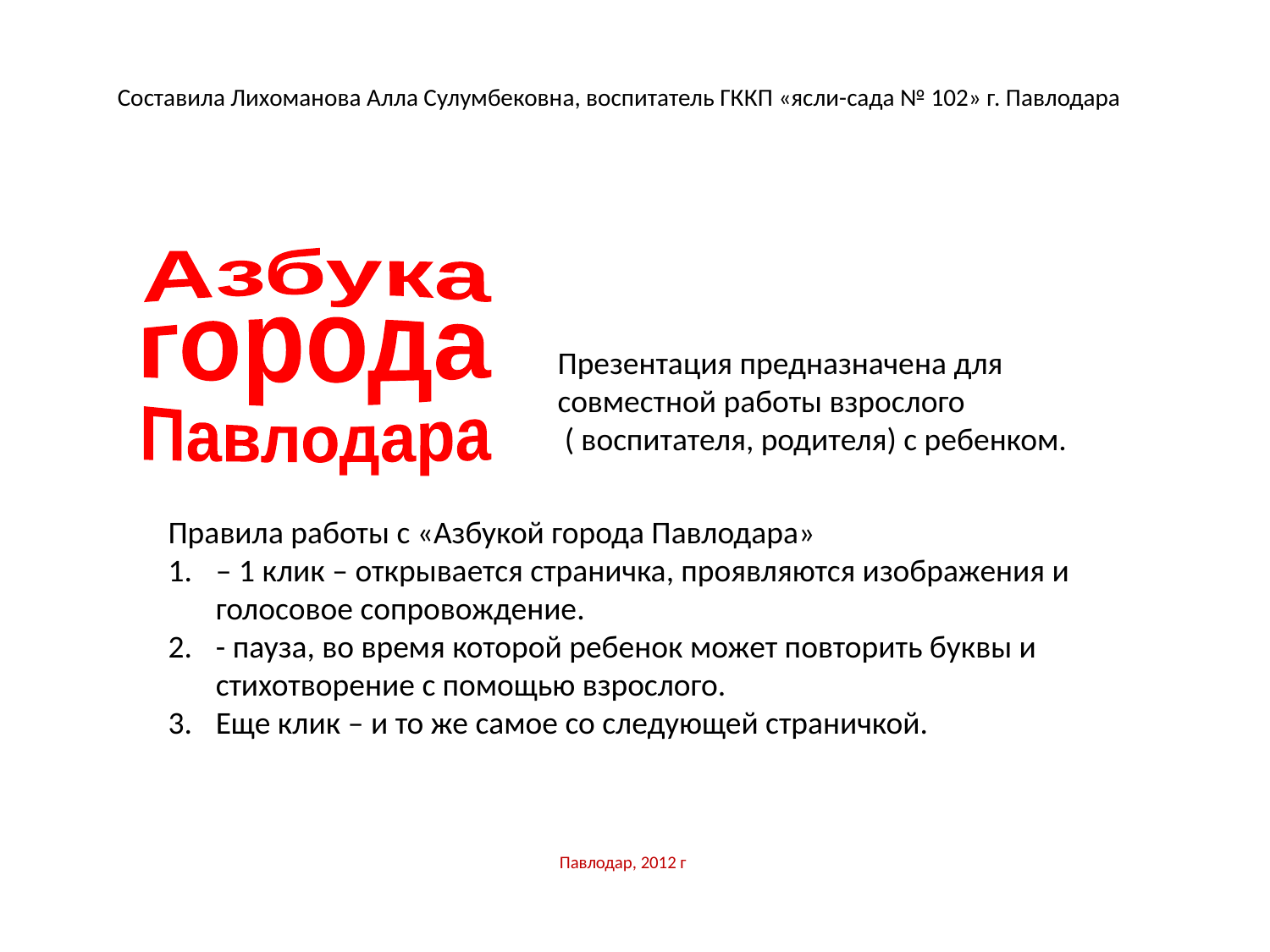

Составила Лихоманова Алла Сулумбековна, воспитатель ГККП «ясли-сада № 102» г. Павлодара
Азбука
города
Павлодара
Презентация предназначена для совместной работы взрослого
 ( воспитателя, родителя) с ребенком.
Правила работы с «Азбукой города Павлодара»
– 1 клик – открывается страничка, проявляются изображения и голосовое сопровождение.
- пауза, во время которой ребенок может повторить буквы и стихотворение с помощью взрослого.
Еще клик – и то же самое со следующей страничкой.
Павлодар, 2012 г